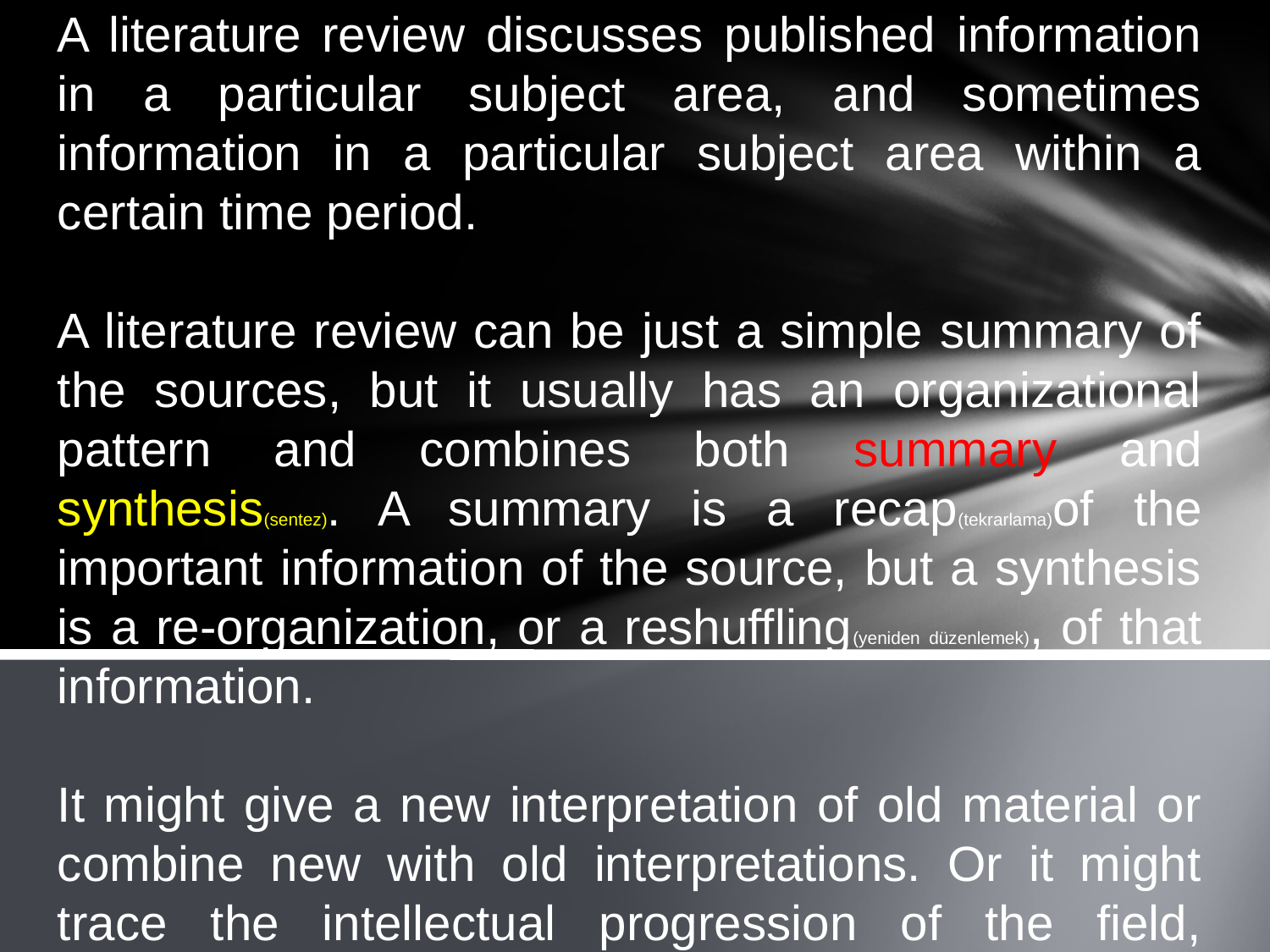

A literature review discusses published information in a particular subject area, and sometimes information in a particular subject area within a certain time period.

A literature review can be just a simple summary of the sources, but it usually has an organizational pattern and combines both summary and synthesis(sentez). A summary is a recap(tekrarlama)of the important information of the source, but a synthesis is a re-organization, or a reshuffling(yeniden düzenlemek), of that information.

It might give a new interpretation of old material or combine new with old interpretations. Or it might trace the intellectual progression of the field, including major debates. The literature review may evaluate the sources and advise the reader on the most relevant.